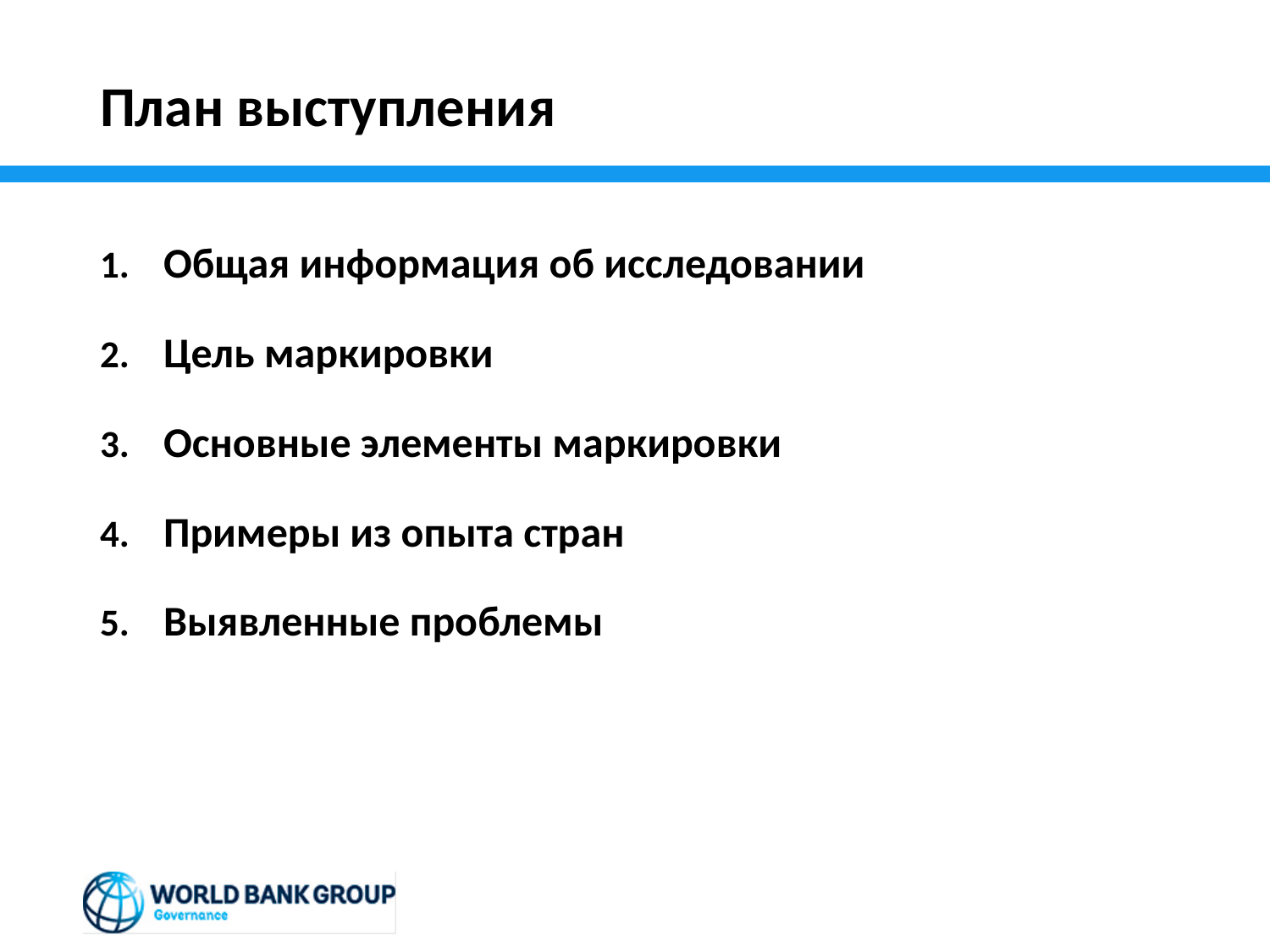

# План выступления
Общая информация об исследовании
Цель маркировки
Основные элементы маркировки
Примеры из опыта стран
Выявленные проблемы